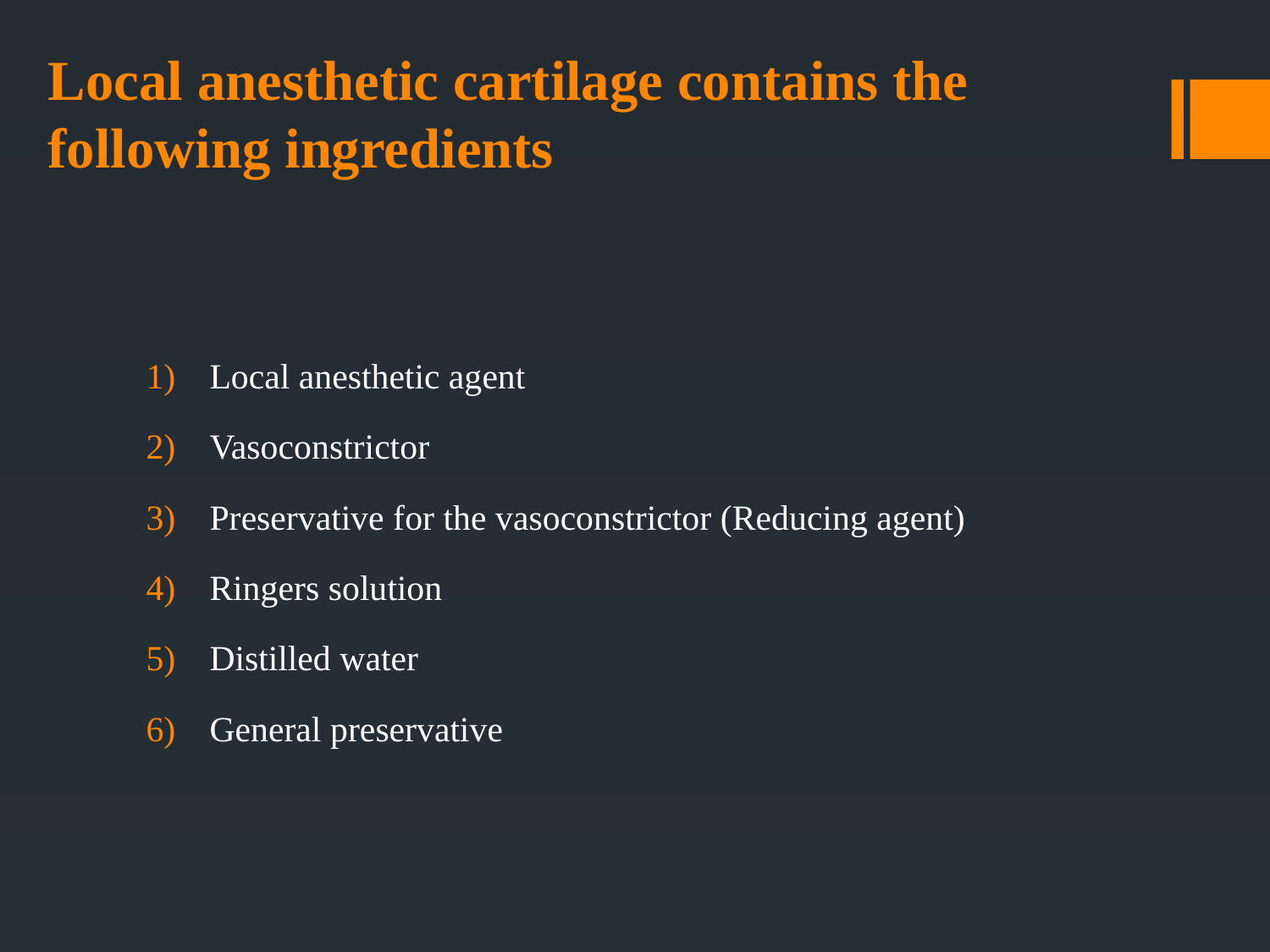

# Local anesthetic cartilage contains the following ingredients
Local anesthetic agent
Vasoconstrictor
Preservative for the vasoconstrictor (Reducing agent)
Ringers solution
Distilled water
General preservative